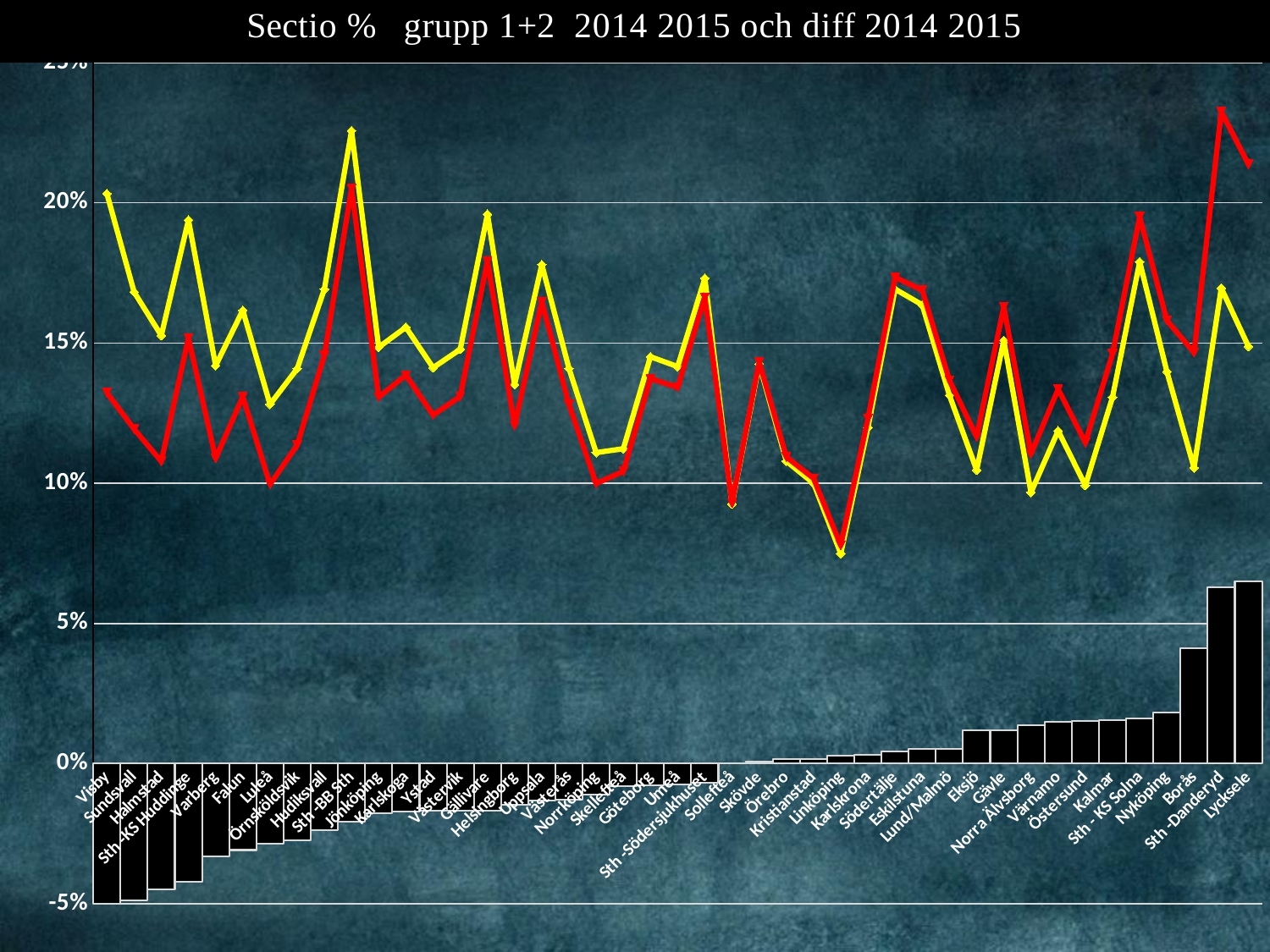

### Chart

| Category | diff 2015-2014 | 2014 | 2015 |
|---|---|---|---|
| Visby | -0.071021571021571 | 0.203296703296703 | 0.132275132275132 |
| Sundsvall | -0.0488808658043445 | 0.16819012797075 | 0.119309262166405 |
| Halmstad | -0.044859645986054 | 0.15266106442577 | 0.107801418439716 |
| Sth -KS Huddinge | -0.0420643979779988 | 0.193877551020408 | 0.151813153042409 |
| Varberg | -0.0330669470732562 | 0.141955835962145 | 0.108888888888889 |
| Falun | -0.0308031292861316 | 0.161660777385159 | 0.130857648099027 |
| Luleå | -0.0285702848450537 | 0.128137384412153 | 0.0995670995670995 |
| Örnsköldsvik | -0.0272087067861716 | 0.140845070422535 | 0.113636363636364 |
| Hudiksvall | -0.0236071936549264 | 0.169191919191919 | 0.145584725536993 |
| Sth -BB Sth | -0.0206127611730535 | 0.225740966301259 | 0.205128205128205 |
| Jönköping | -0.0177781705877252 | 0.148488830486202 | 0.130710659898477 |
| Karlskoga | -0.0170652443200863 | 0.155642023346303 | 0.138576779026217 |
| Ystad | -0.0168749019812849 | 0.141199226305609 | 0.124324324324324 |
| Västervik | -0.016813942071674 | 0.147766323024055 | 0.130952380952381 |
| Gällivare | -0.0167201348485672 | 0.195965417867435 | 0.179245283018868 |
| Helsingborg | -0.0147256942532533 | 0.135198135198135 | 0.120472440944882 |
| Uppsala | -0.0132236044525266 | 0.177989130434783 | 0.164765525982256 |
| Västerås | -0.0128418738636252 | 0.140896614821592 | 0.128054740957967 |
| Norrköping | -0.0110459846516406 | 0.110931174089069 | 0.0998851894374282 |
| Skellefteå | -0.00808431289241372 | 0.11231884057971 | 0.104234527687296 |
| Göteborg | -0.00782843396115706 | 0.145128205128205 | 0.137299771167048 |
| Umeå | -0.00741212939353031 | 0.141592920353982 | 0.134180790960452 |
| Sth -Södersjukhuset | -0.00681081313112205 | 0.173132414235332 | 0.16632160110421 |
| Sollefteå | 0.000264550264550273 | 0.0925925925925926 | 0.0928571428571428 |
| Skövde | 0.000766911909079348 | 0.142548596112311 | 0.14331550802139 |
| Örebro | 0.00150327988338192 | 0.107871720116618 | 0.109375 |
| Kristianstad | 0.00176390773405698 | 0.1 | 0.101763907734057 |
| Linköping | 0.00293964908892057 | 0.0749330954504906 | 0.0778727445394112 |
| Karlskrona | 0.00313776510766936 | 0.119856887298748 | 0.122994652406417 |
| Södertälje | 0.00426465002244553 | 0.169204737732656 | 0.173469387755102 |
| Eskilstuna | 0.00520187009045767 | 0.16361071932299 | 0.168812589413448 |
| Lund/Malmö | 0.00529119954875476 | 0.131361956212681 | 0.136653155761436 |
| Eksjö | 0.0118479697193666 | 0.104683195592286 | 0.116531165311653 |
| Gävle | 0.0119525313753949 | 0.150943396226415 | 0.16289592760181 |
| Norra Älvsborg | 0.0137547223708615 | 0.0967336683417085 | 0.11048839071257 |
| Värnamo | 0.0148367952522255 | 0.118694362017804 | 0.13353115727003 |
| Östersund | 0.0152974675875439 | 0.0992063492063492 | 0.114503816793893 |
| Kalmar | 0.0154493510595694 | 0.130730050933786 | 0.146179401993355 |
| Sth - KS Solna | 0.0160778449645969 | 0.178970917225951 | 0.195048762190548 |
| Nyköping | 0.0182397451214656 | 0.139784946236559 | 0.158024691358025 |
| Borås | 0.0411076711386309 | 0.105508870214753 | 0.146616541353383 |
| Sth -Danderyd | 0.0629567197903896 | 0.169611307420495 | 0.232568027210884 |
| Lycksele | 0.0649801274367548 | 0.148760330578512 | 0.213740458015267 |